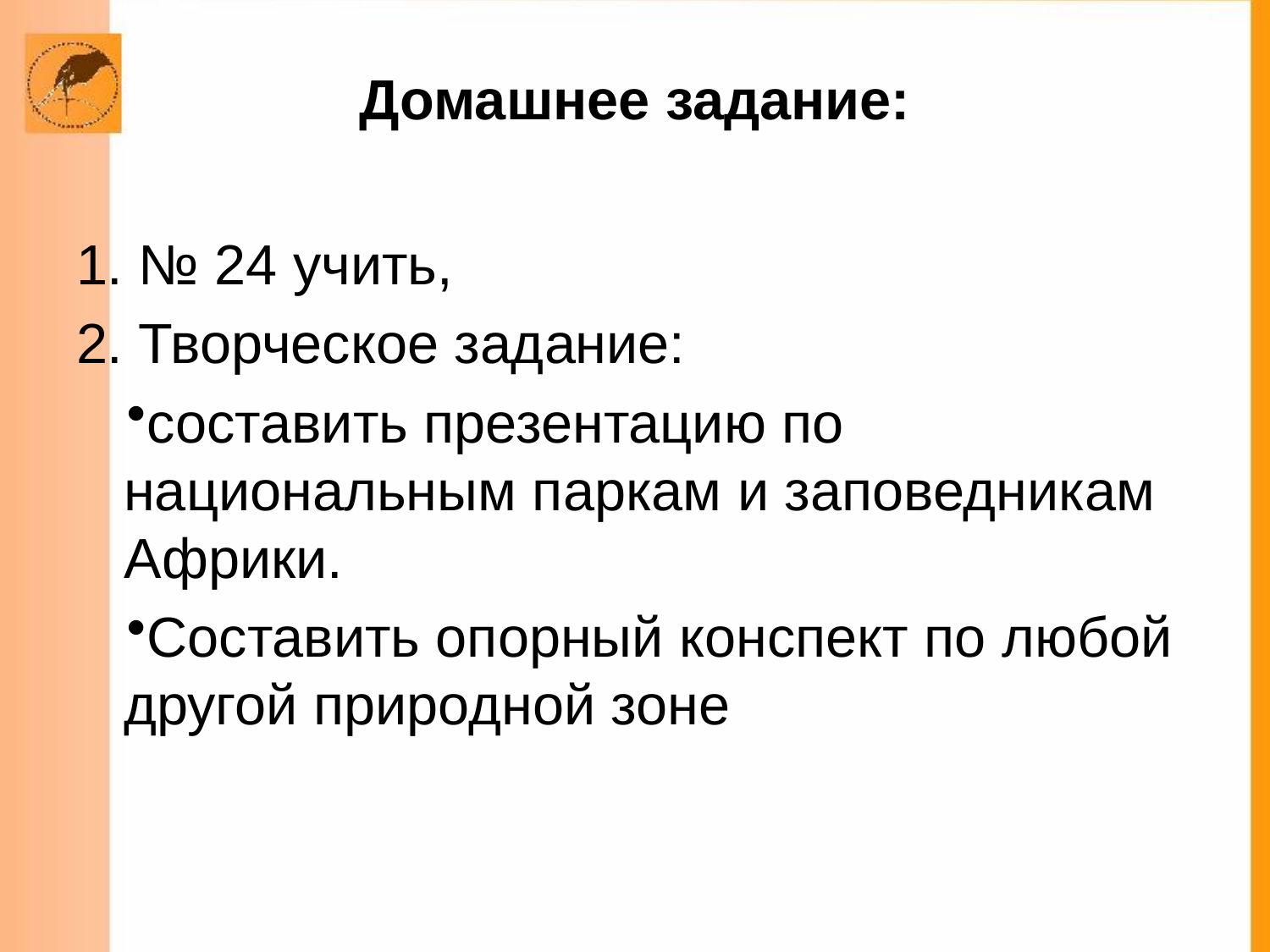

# Домашнее задание:
1. № 24 учить,
2. Творческое задание:
составить презентацию по национальным паркам и заповедникам Африки.
Составить опорный конспект по любой другой природной зоне